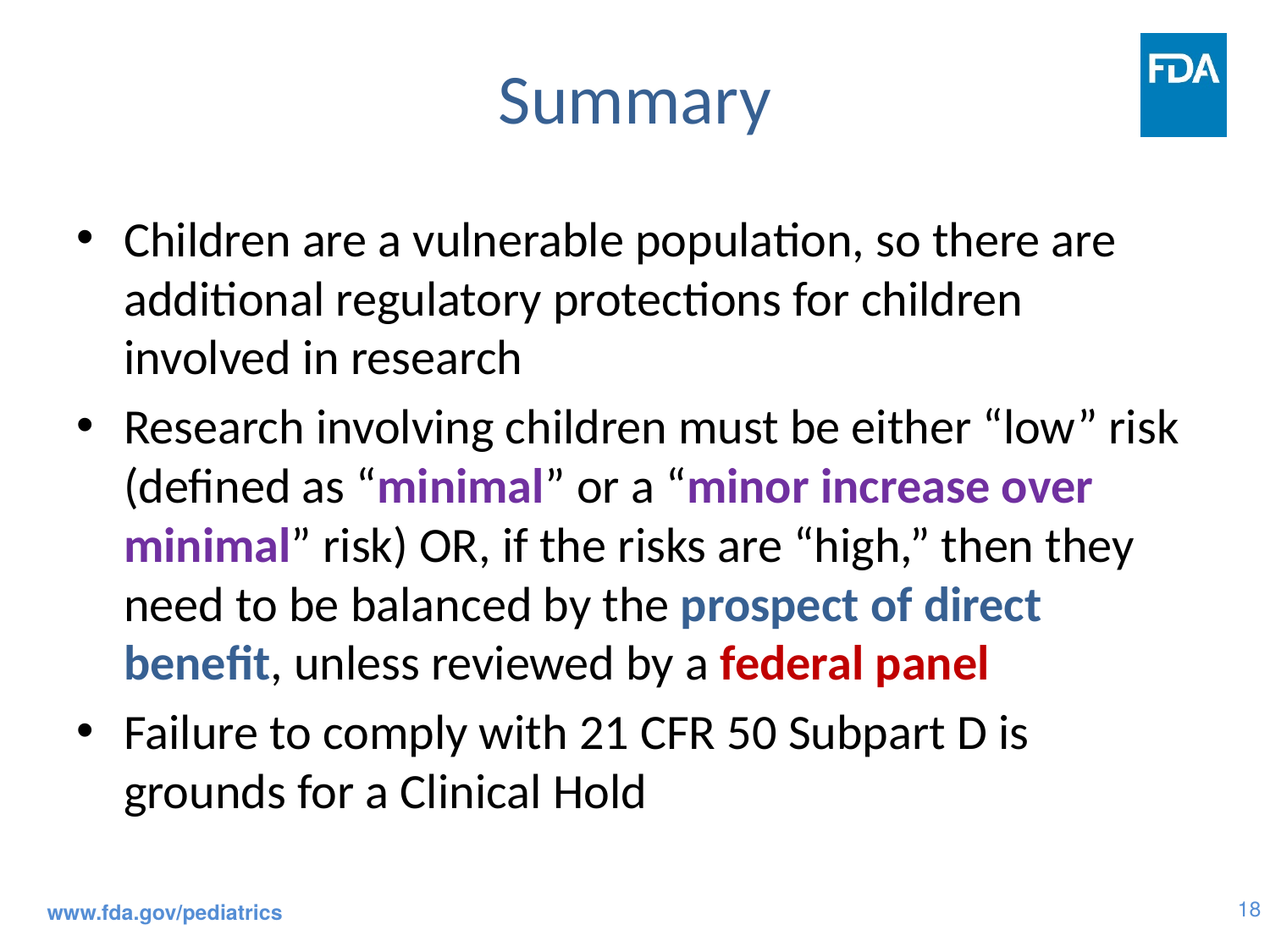

Summary
Children are a vulnerable population, so there are additional regulatory protections for children involved in research
Research involving children must be either “low” risk (defined as “minimal” or a “minor increase over minimal” risk) OR, if the risks are “high,” then they need to be balanced by the prospect of direct benefit, unless reviewed by a federal panel
Failure to comply with 21 CFR 50 Subpart D is grounds for a Clinical Hold

www.fda.gov/pediatrics